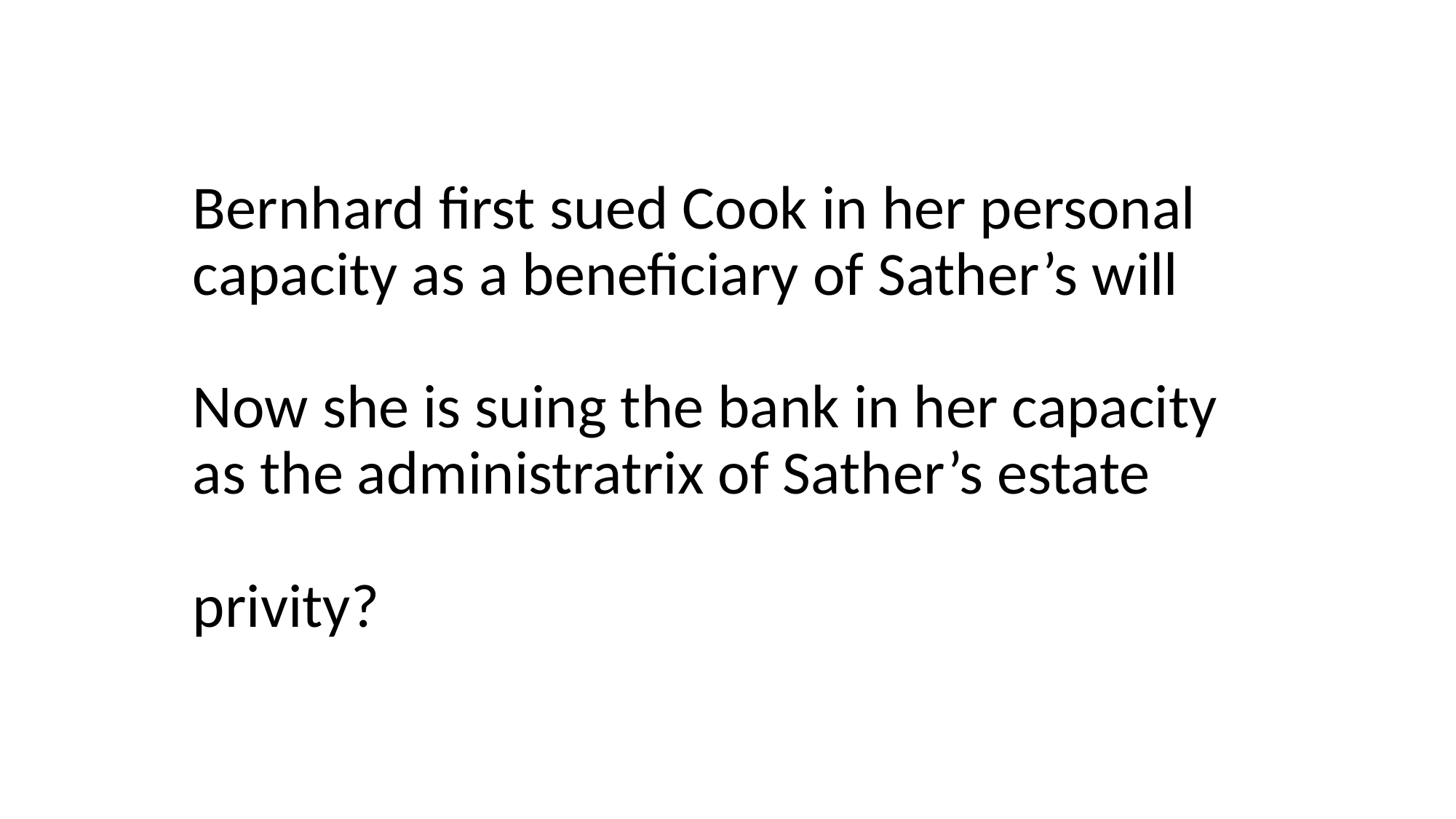

# Bernhard first sued Cook in her personal capacity as a beneficiary of Sather’s will Now she is suing the bank in her capacity as the administratrix of Sather’s estate privity?